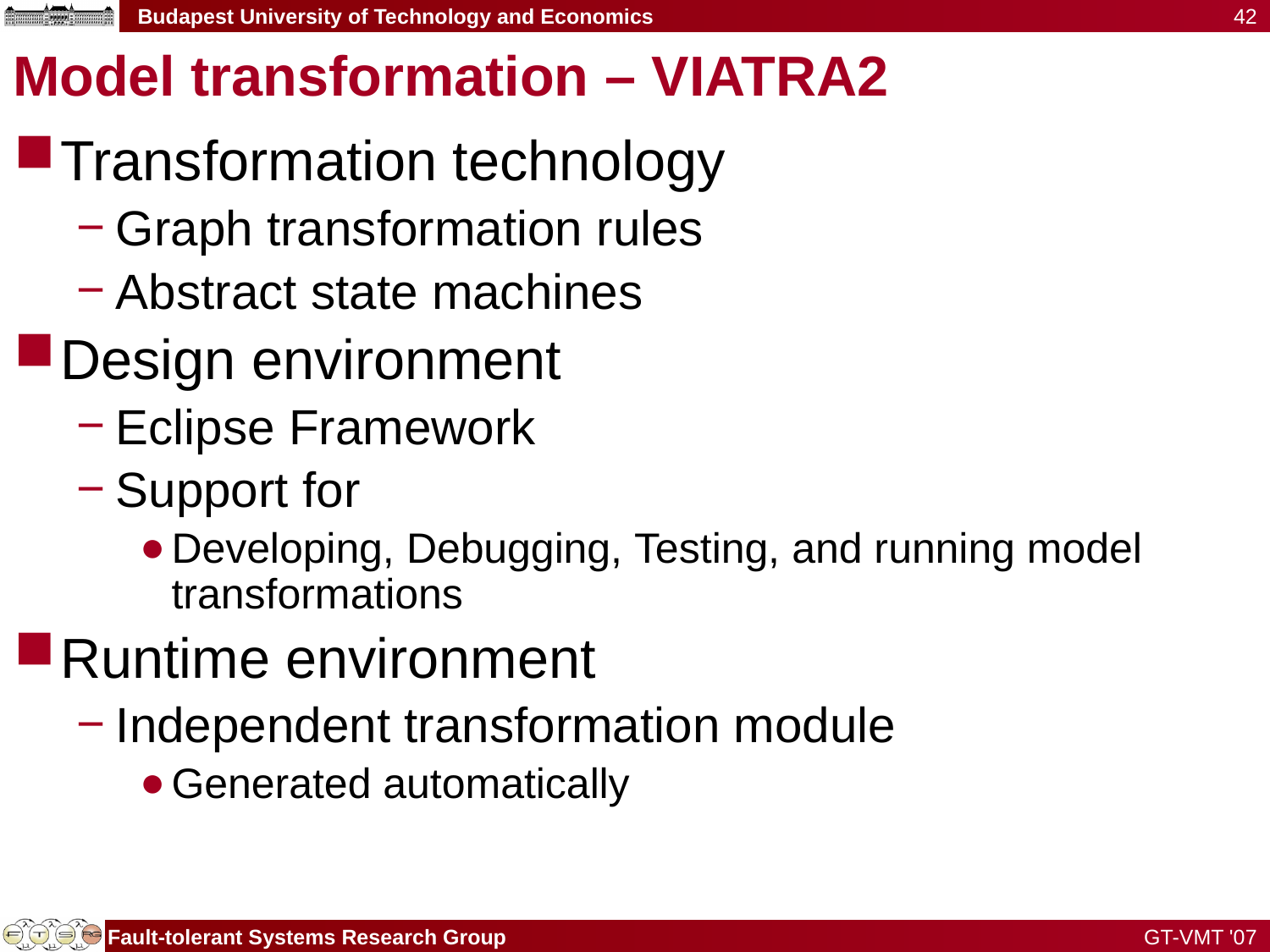

42
# Model transformation – VIATRA2
Transformation technology
Graph transformation rules
Abstract state machines
Design environment
Eclipse Framework
Support for
Developing, Debugging, Testing, and running model transformations
Runtime environment
Independent transformation module
Generated automatically

GT-VMT '07